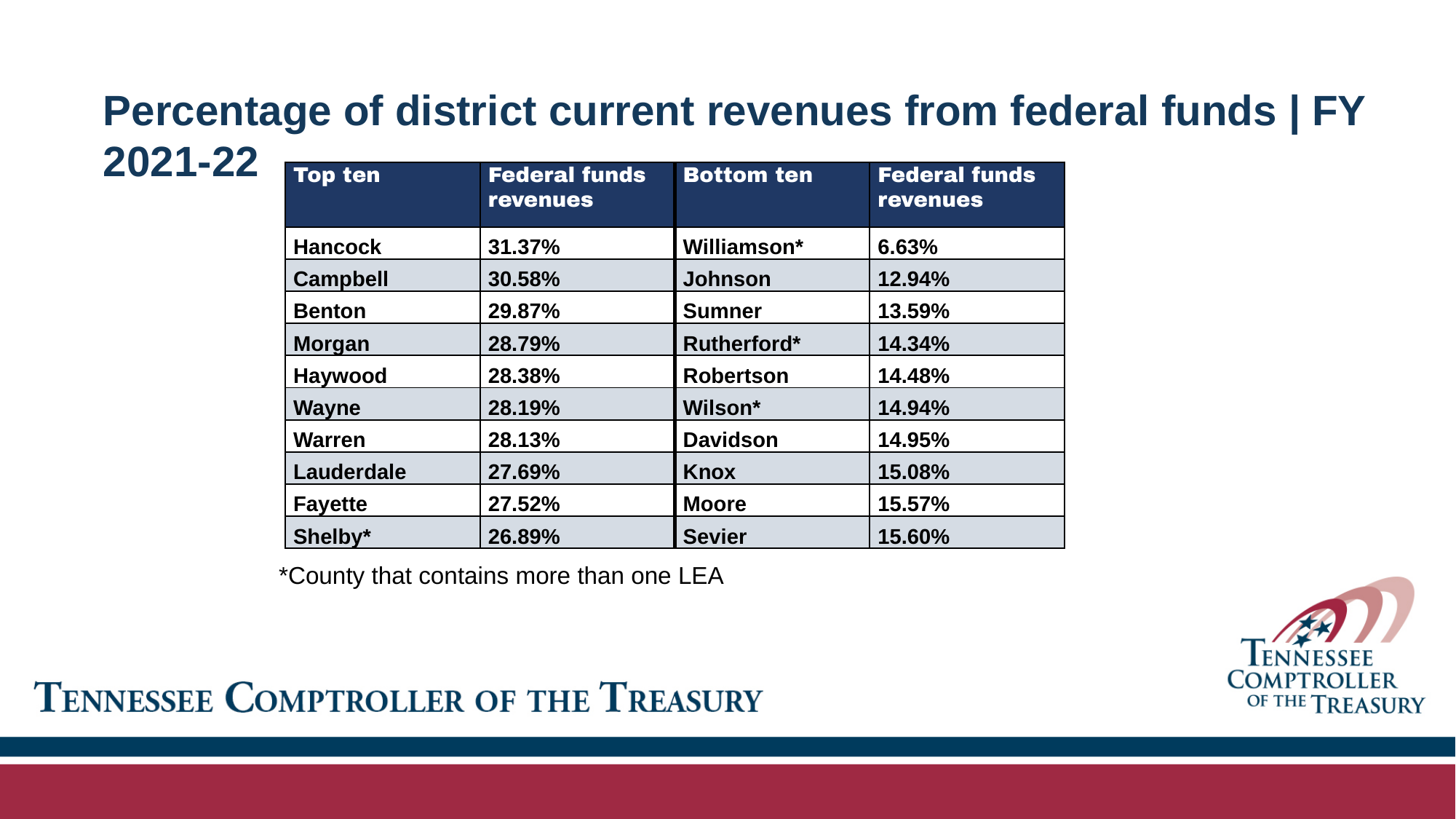

Percentage of district current revenues from federal funds | FY 2021-22
| Top ten | Federal funds revenues | Bottom ten | Federal funds revenues |
| --- | --- | --- | --- |
| Hancock | 31.37% | Williamson\* | 6.63% |
| Campbell | 30.58% | Johnson | 12.94% |
| Benton | 29.87% | Sumner | 13.59% |
| Morgan | 28.79% | Rutherford\* | 14.34% |
| Haywood | 28.38% | Robertson | 14.48% |
| Wayne | 28.19% | Wilson\* | 14.94% |
| Warren | 28.13% | Davidson | 14.95% |
| Lauderdale | 27.69% | Knox | 15.08% |
| Fayette | 27.52% | Moore | 15.57% |
| Shelby\* | 26.89% | Sevier | 15.60% |
*County that contains more than one LEA